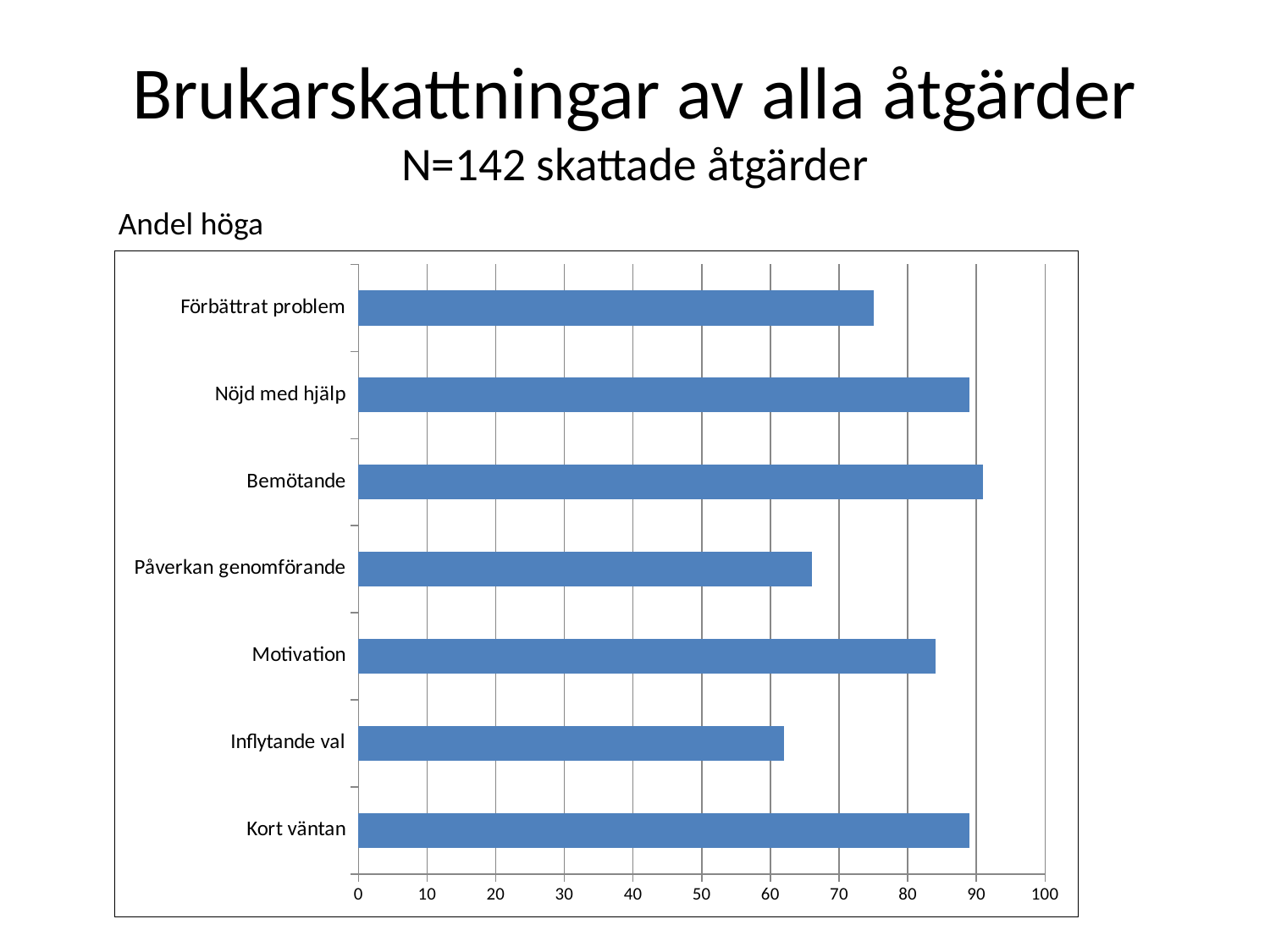

# Brukarskattningar av alla åtgärder N=142 skattade åtgärder
Andel höga

### Chart

| Category | Alla åtgärder  n=142 |
|---|---|
| Kort väntan | 89.0 |
| Inflytande val | 62.0 |
| Motivation | 84.0 |
| Påverkan genomförande | 66.0 |
| Bemötande | 91.0 |
| Nöjd med hjälp | 89.0 |
| Förbättrat problem | 75.0 |